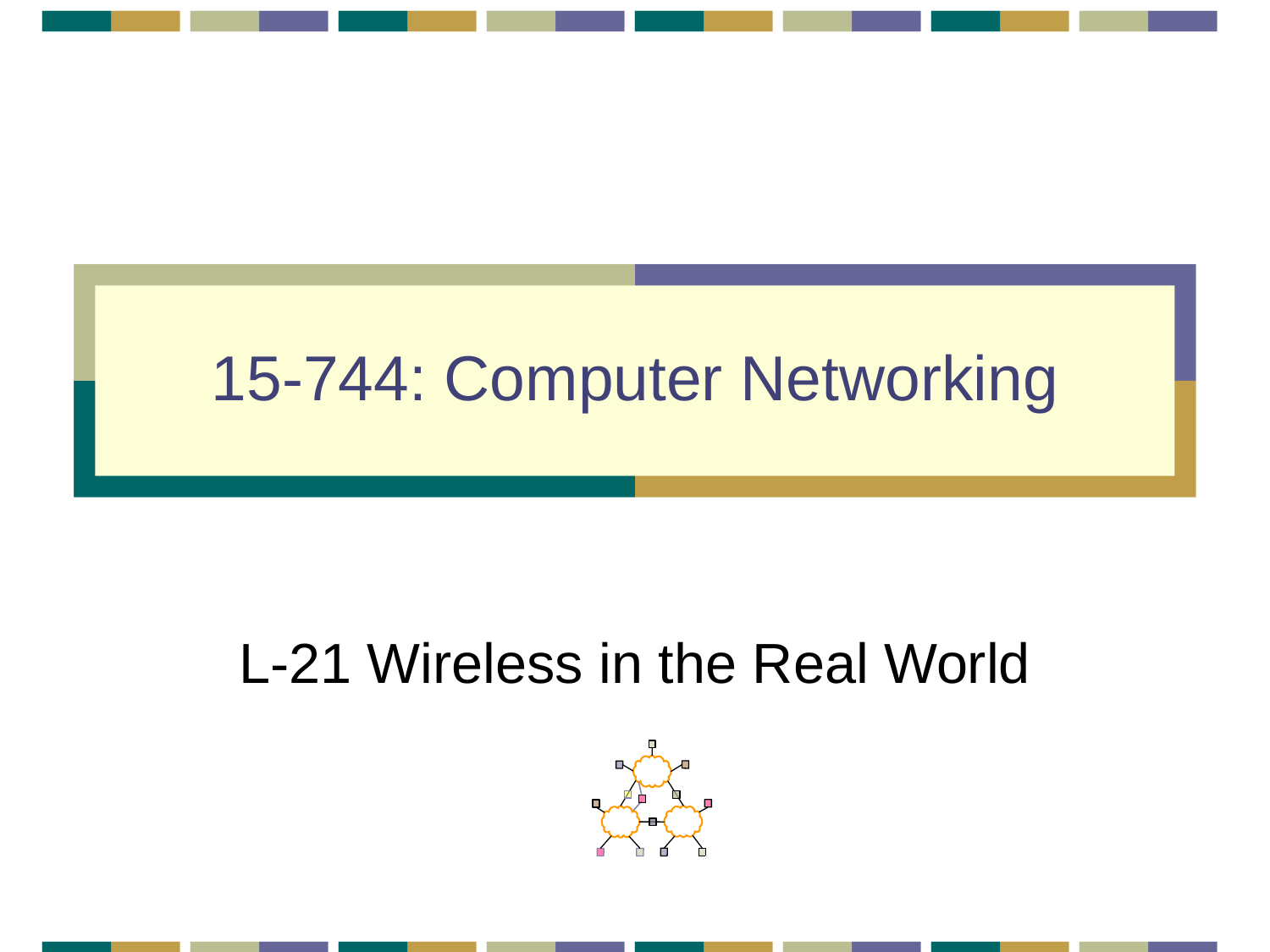

# 15-744: Computer Networking
L-21 Wireless in the Real World